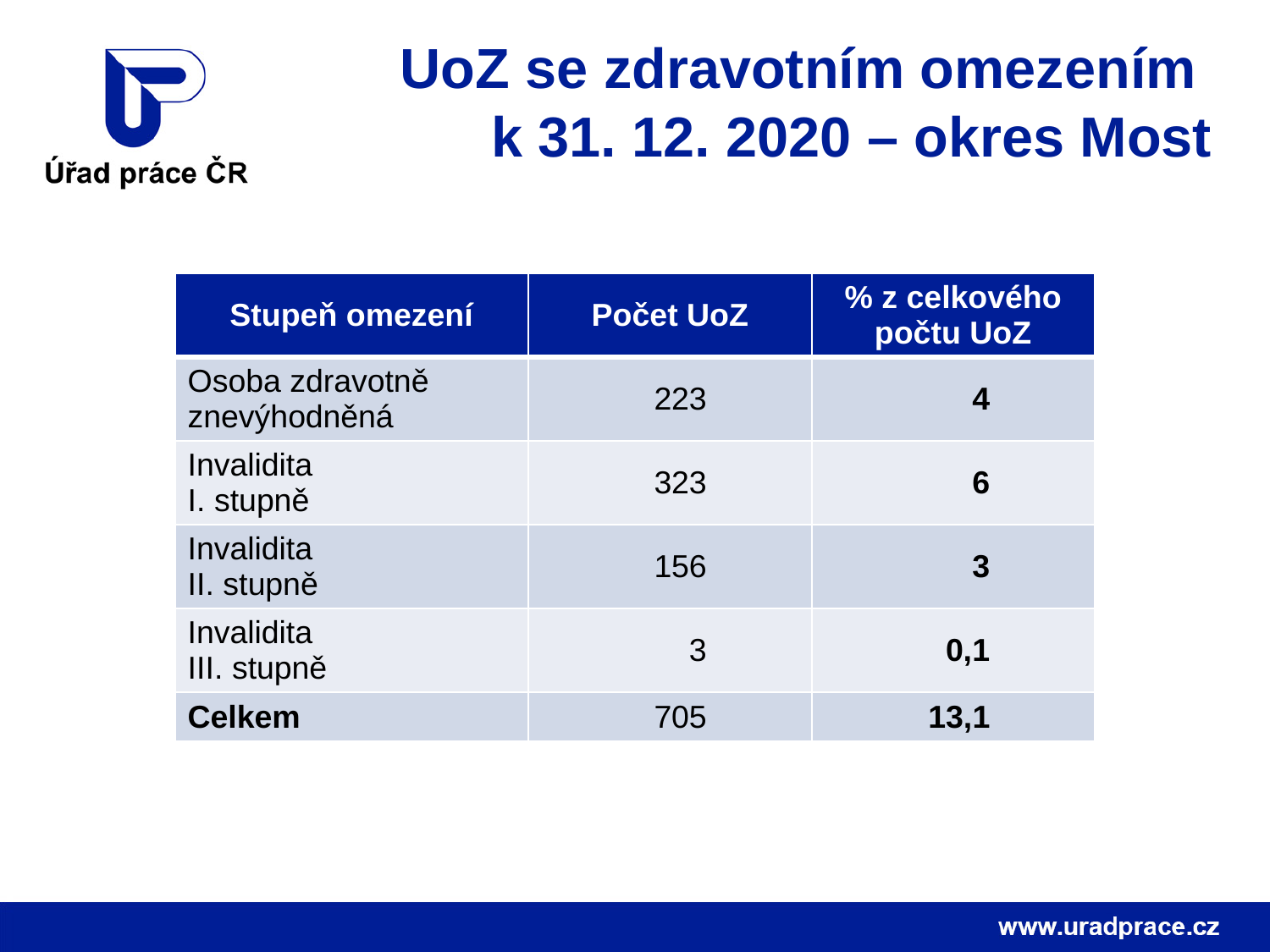

UoZ se zdravotním omezením
k 31. 12. 2020 – okres Most
| Stupeň omezení | Počet UoZ | % z celkového počtu UoZ |
| --- | --- | --- |
| Osoba zdravotně znevýhodněná | 223 | 4 |
| Invalidita I. stupně | 323 | 6 |
| Invalidita II. stupně | 156 | 3 |
| Invalidita III. stupně | 3 | 0,1 |
| Celkem | 705 | 13,1 |